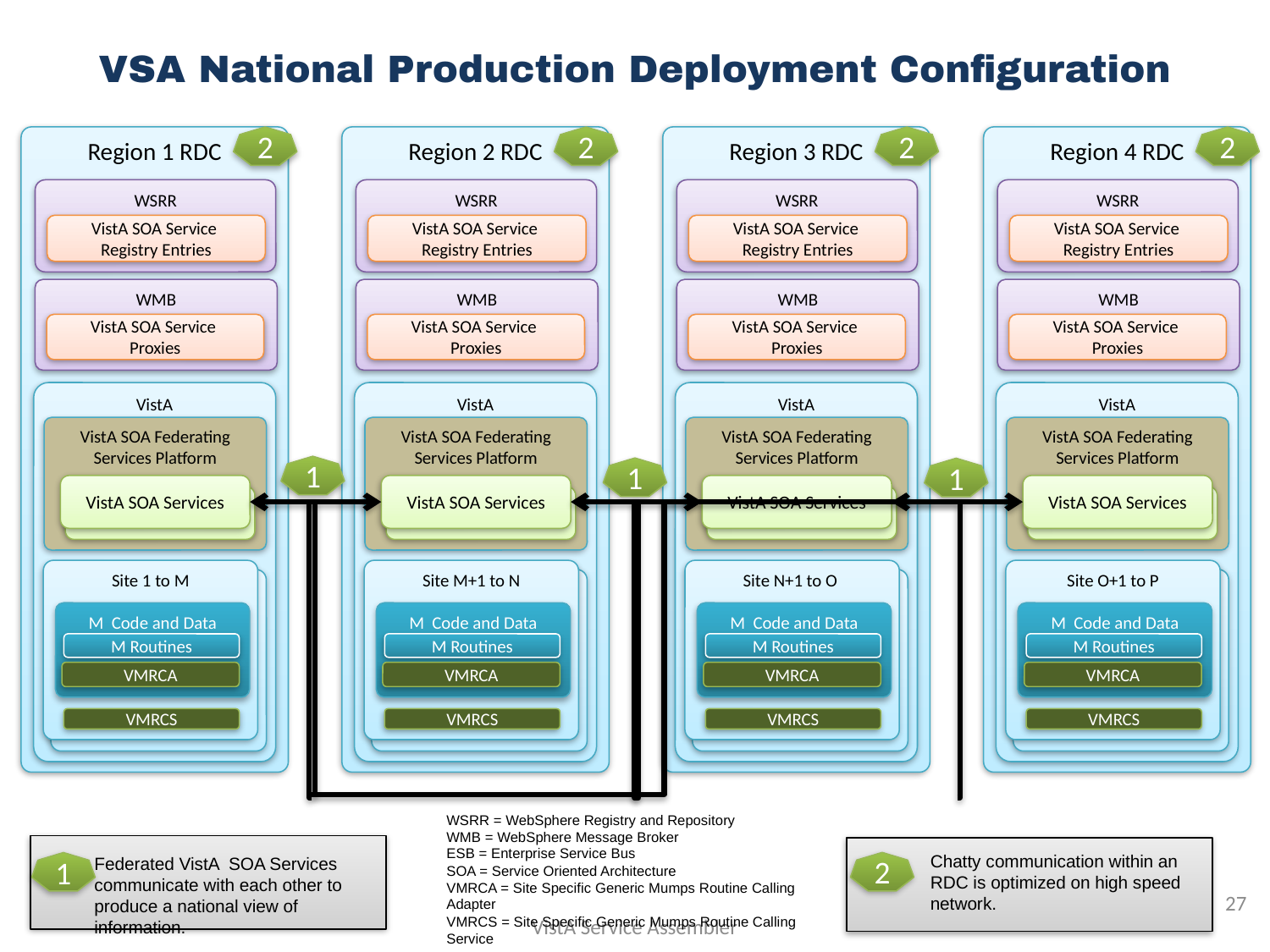

# VSA National Production Deployment Configuration
Region 1 RDC
2
WSRR
VistA SOA Service
Registry Entries
WMB
VistA SOA Service
Proxies
VistA
VistA SOA Federating Services Platform
VistA SOA Services
VistA SOA Services
Site 1 to M
M  Code and Data
M Routines
VMRCA
VMRCS

Region 2 RDC
2
WSRR
VistA SOA Service
Registry Entries
WMB
VistA SOA Service
Proxies
VistA
VistA SOA Federating Services Platform
VistA SOA Services
VistA SOA Services
Site M+1 to N
M  Code and Data
M Routines
VMRCA
VMRCS

Region 3 RDC
2
WSRR
VistA SOA Service
Registry Entries
WMB
VistA SOA Service
Proxies
VistA
VistA SOA Federating Services Platform
VistA SOA Services
VistA SOA Services
Site N+1 to O
M  Code and Data
M Routines
VMRCA
VMRCS

Region 4 RDC
2
WSRR
VistA SOA Service
Registry Entries
WMB
VistA SOA Service
Proxies
VistA
VistA SOA Federating Services Platform
VistA SOA Services
VistA SOA Services
Site O+1 to P
M  Code and Data
M Routines
VMRCA
VMRCS

1
1
1
WSRR = WebSphere Registry and Repository
WMB = WebSphere Message Broker
ESB = Enterprise Service Bus
SOA = Service Oriented Architecture
VMRCA = Site Specific Generic Mumps Routine Calling Adapter
VMRCS = Site Specific Generic Mumps Routine Calling Service

Federated VistA  SOA Services communicate with each other to produce a national view of information.
1

Chatty communication within an RDC is optimized on high speed network.
2
27
VistA Service Assembler